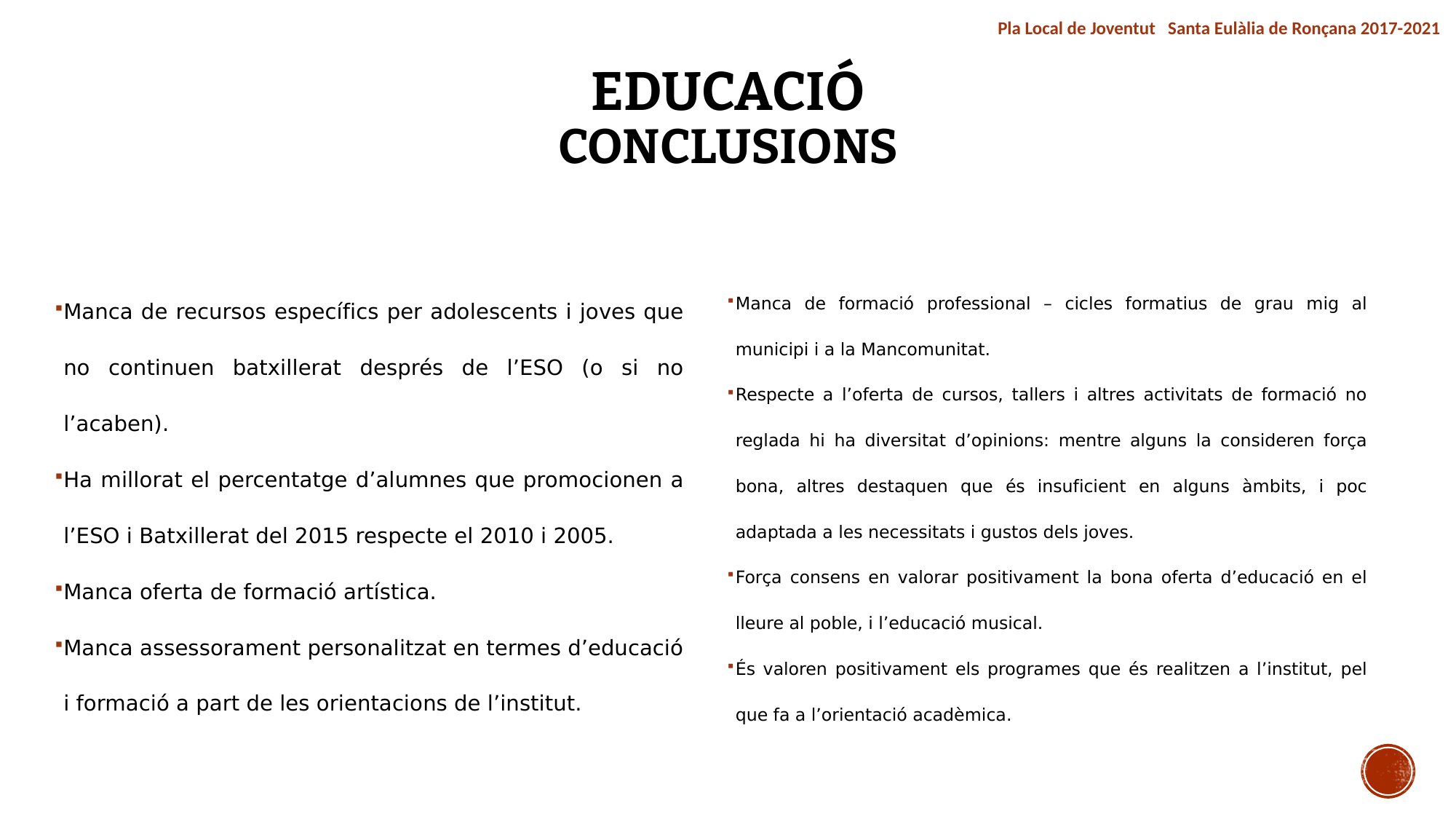

Pla Local de Joventut   Santa Eulàlia de Ronçana 2017-2021
# Educació CONCLUSIONS
Manca de recursos específics per adolescents i joves que no continuen batxillerat després de l’ESO (o si no l’acaben).
Ha millorat el percentatge d’alumnes que promocionen a l’ESO i Batxillerat del 2015 respecte el 2010 i 2005.
Manca oferta de formació artística.
Manca assessorament personalitzat en termes d’educació i formació a part de les orientacions de l’institut.
Manca de formació professional – cicles formatius de grau mig al municipi i a la Mancomunitat.
Respecte a l’oferta de cursos, tallers i altres activitats de formació no reglada hi ha diversitat d’opinions: mentre alguns la consideren força bona, altres destaquen que és insuficient en alguns àmbits, i poc adaptada a les necessitats i gustos dels joves.
Força consens en valorar positivament la bona oferta d’educació en el lleure al poble, i l’educació musical.
És valoren positivament els programes que és realitzen a l’institut, pel que fa a l’orientació acadèmica.